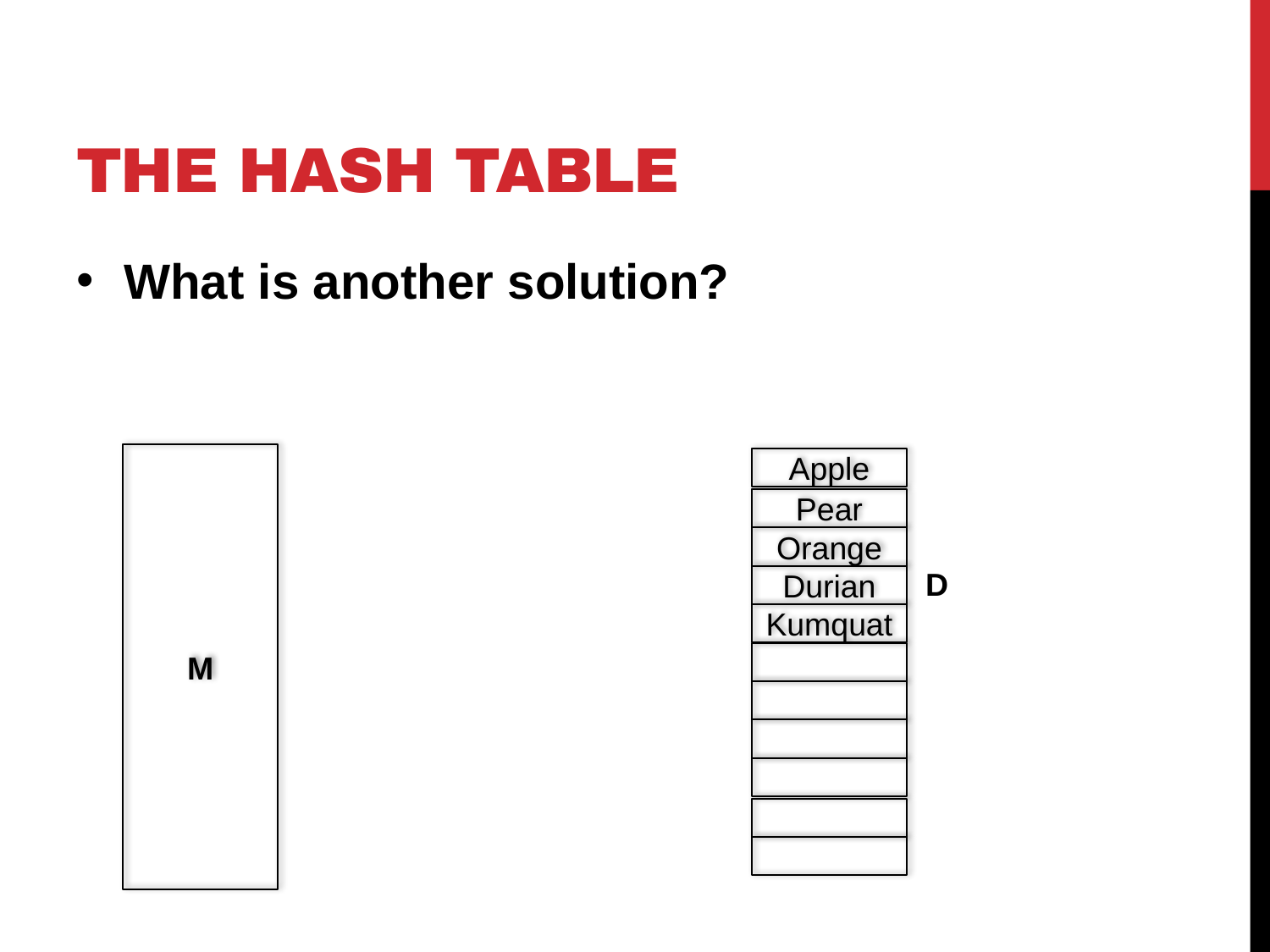

# The Hash Table
What is another solution?
M
Apple
Pear
Orange
D
Durian
Kumquat